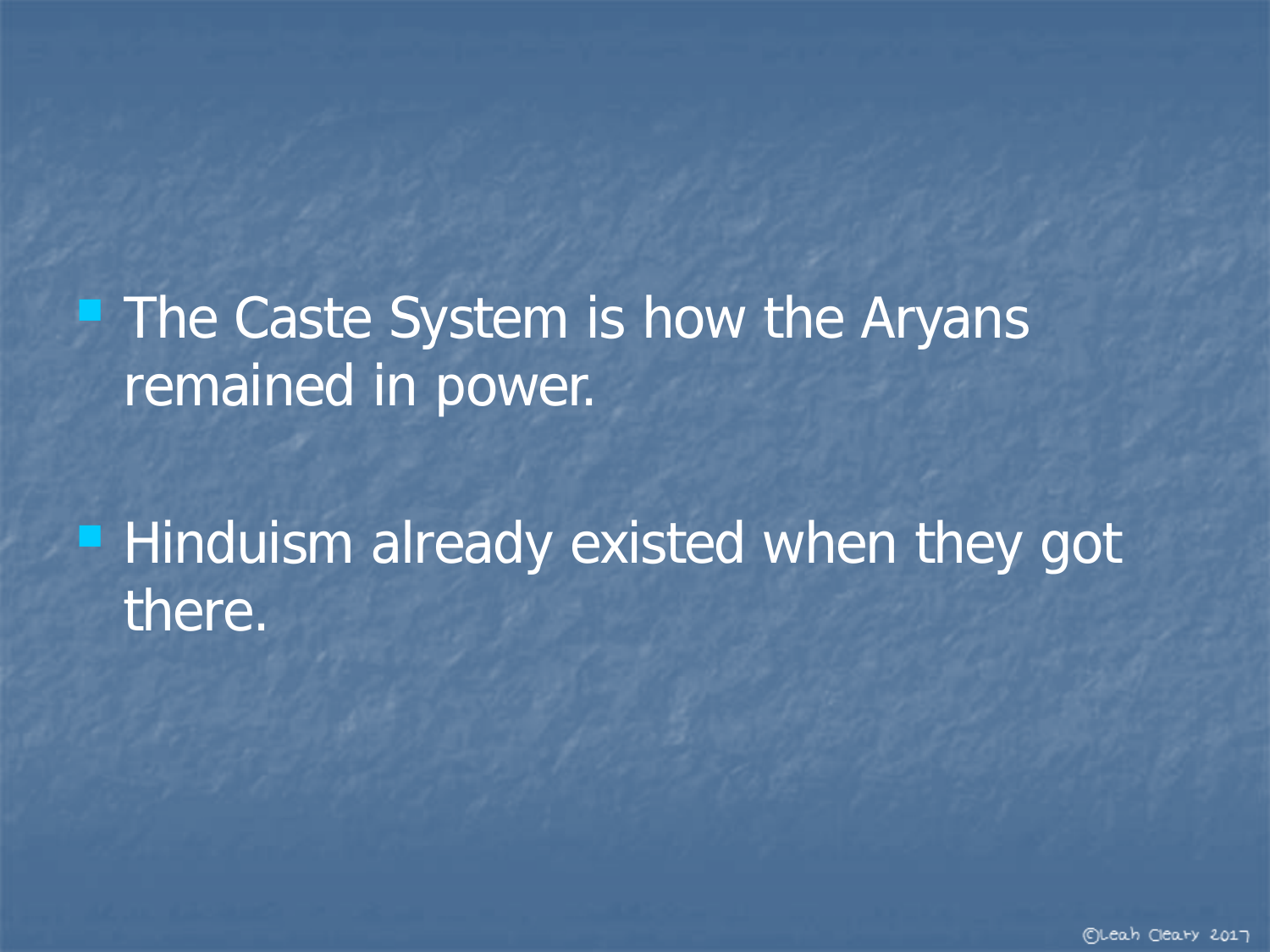

#
The Caste System is how the Aryans remained in power.

Hinduism already existed when they got there.